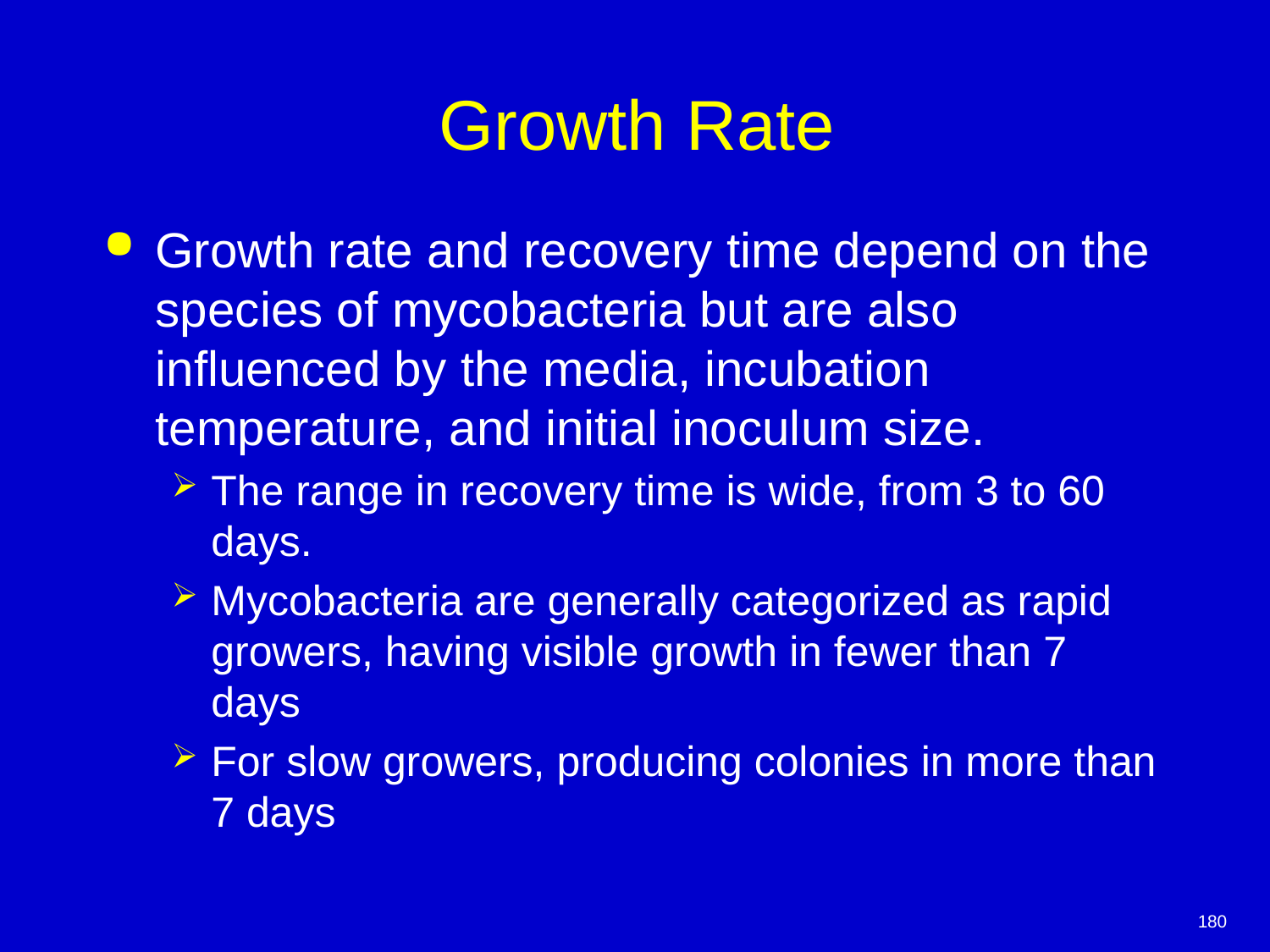

# Growth Rate
Growth rate and recovery time depend on the species of mycobacteria but are also influenced by the media, incubation temperature, and initial inoculum size.
The range in recovery time is wide, from 3 to 60 days.
Mycobacteria are generally categorized as rapid growers, having visible growth in fewer than 7 days
For slow growers, producing colonies in more than 7 days